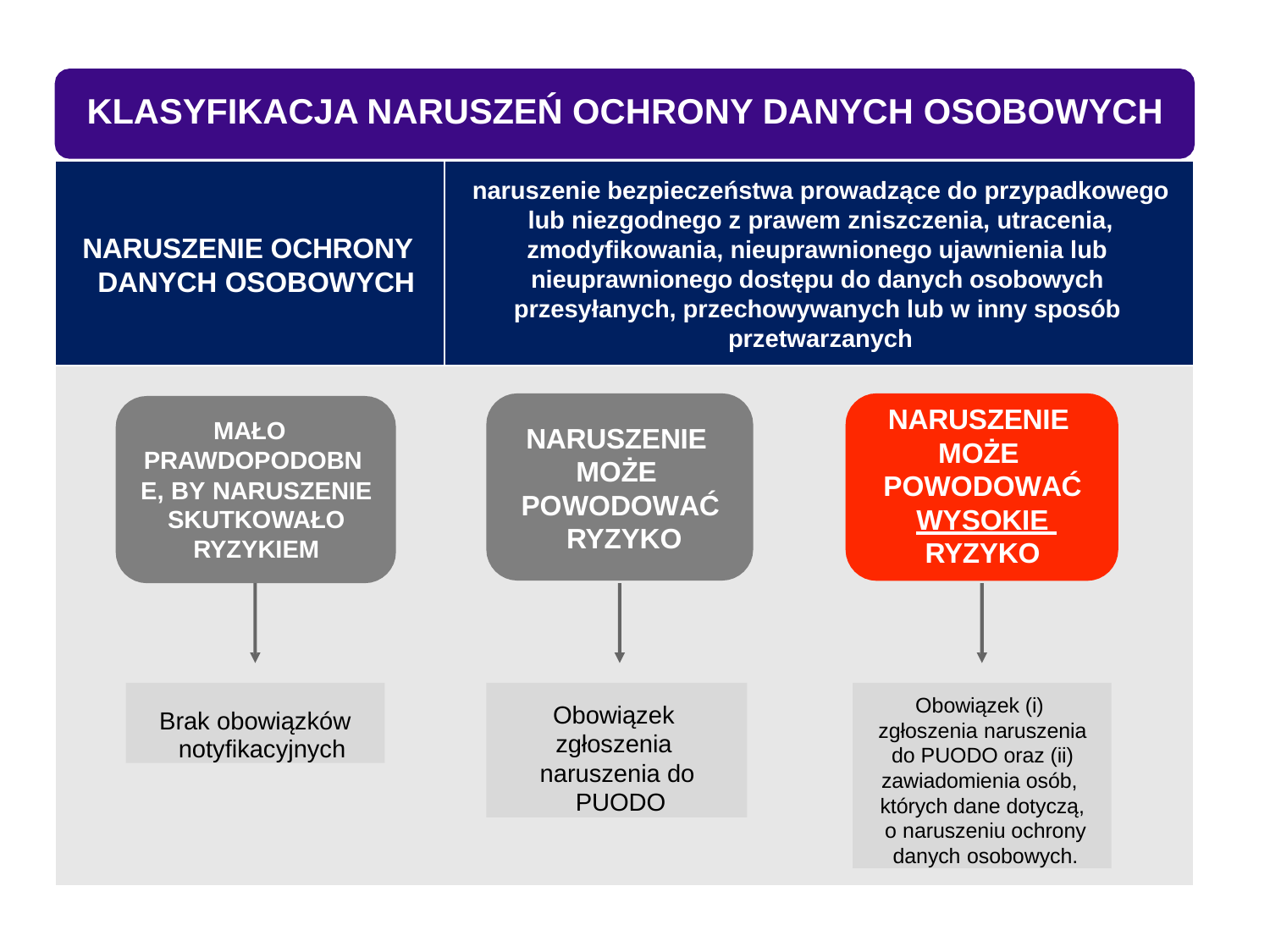

# KLASYFIKACJA NARUSZEŃ OCHRONY DANYCH OSOBOWYCH

naruszenie bezpieczeństwa prowadzące do przypadkowego  lub niezgodnego z prawem zniszczenia, utracenia,  zmodyfikowania, nieuprawnionego ujawnienia lub  nieuprawnionego dostępu do danych osobowych  przesyłanych, przechowywanych lub w inny sposób  przetwarzanych
NARUSZENIE OCHRONY  DANYCH OSOBOWYCH

NARUSZENIE  MOŻE  POWODOWAĆ  WYSOKIE  RYZYKO
MAŁO   PRAWDOPODOBN  E, BY NARUSZENIE  SKUTKOWAŁO  RYZYKIEM
NARUSZENIE  MOŻE  POWODOWAĆ  RYZYKO

Obowiązek  zgłoszenia  naruszenia do  PUODO
Obowiązek (i)  zgłoszenia naruszenia  do PUODO oraz (ii)  zawiadomienia osób,  których dane dotyczą,  o naruszeniu ochrony  danych osobowych.
Brak obowiązków  notyfikacyjnych